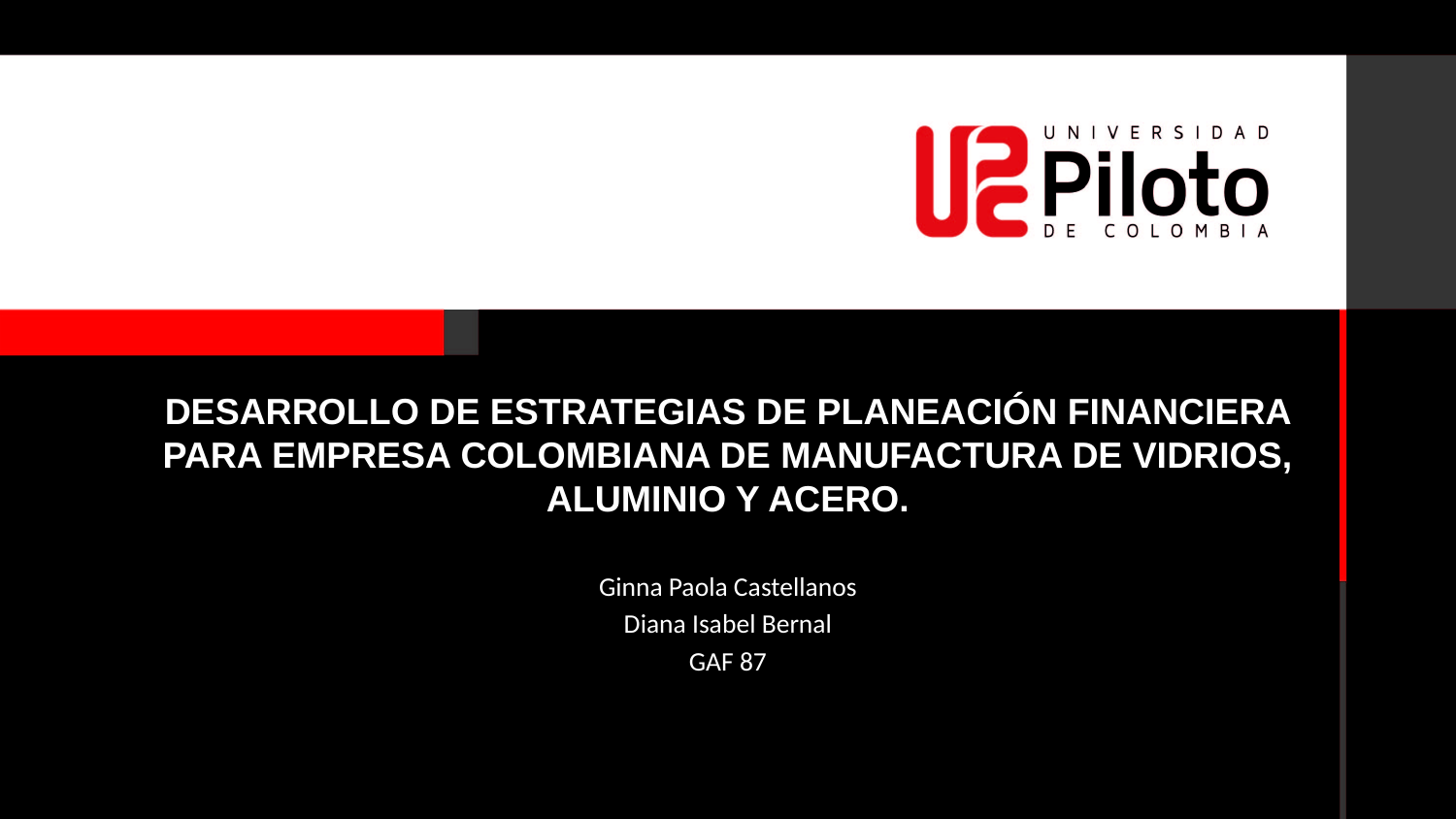

# DESARROLLO DE ESTRATEGIAS DE PLANEACIÓN FINANCIERA PARA EMPRESA COLOMBIANA DE MANUFACTURA DE VIDRIOS, ALUMINIO Y ACERO.
Ginna Paola Castellanos
Diana Isabel Bernal
GAF 87